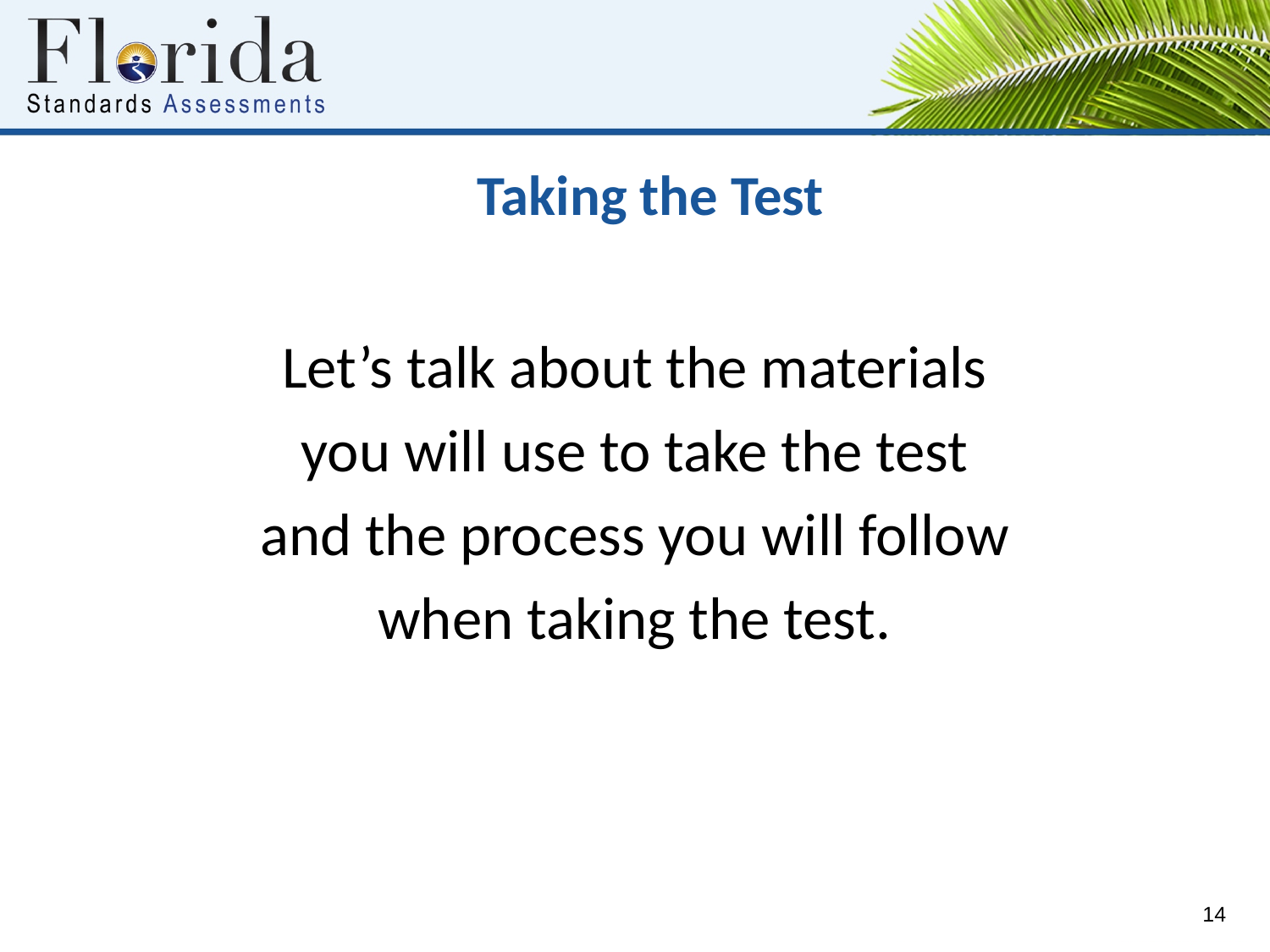

# Taking the Test
Let’s talk about the materials
you will use to take the test
and the process you will follow
when taking the test.
14